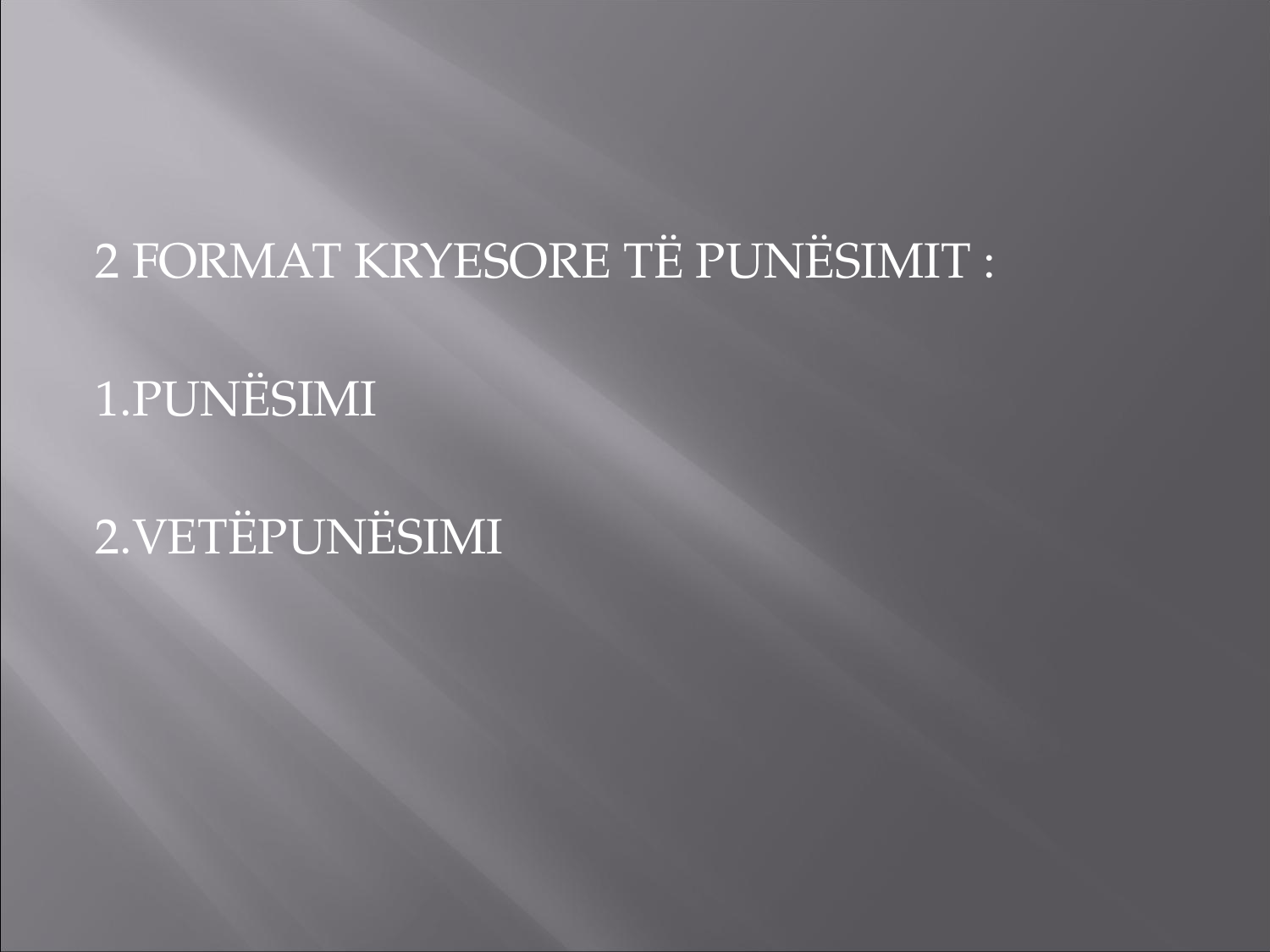

#
2 FORMAT KRYESORE TË PUNËSIMIT :

1.PUNËSIMI

2.VETËPUNËSIMI